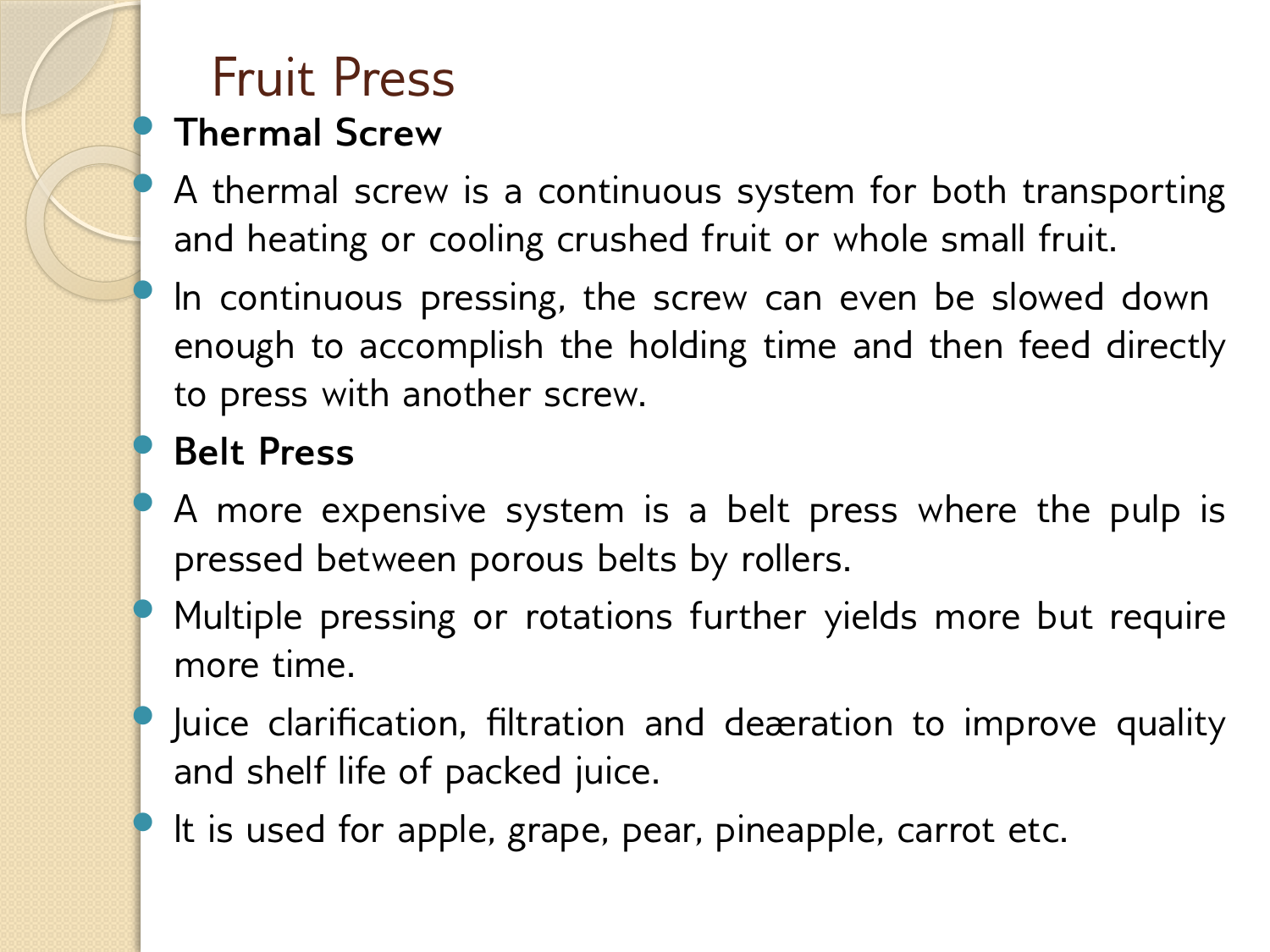

# Fruit Press
Thermal Screw
A thermal screw is a continuous system for both transporting and heating or cooling crushed fruit or whole small fruit.
In continuous pressing, the screw can even be slowed down  enough to accomplish the holding time and then feed directly to press with another screw.
Belt Press
A more expensive system is a belt press where the pulp is pressed between porous belts by rollers.
Multiple pressing or rotations further yields more but require more time.
Juice clarification, filtration and deaeration to improve quality and shelf life of packed juice.
It is used for apple, grape, pear, pineapple, carrot etc.